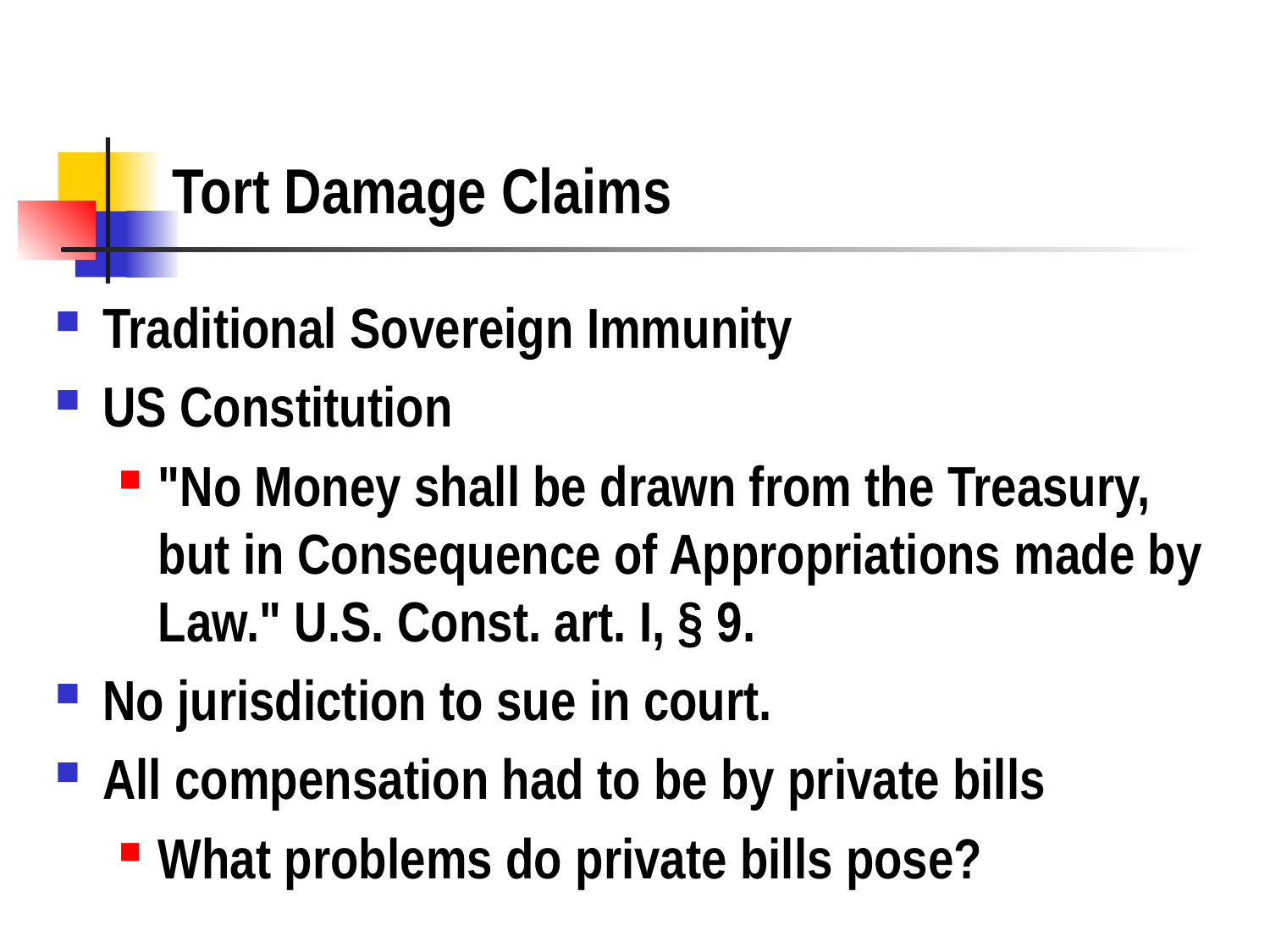

# Tort Damage Claims
Traditional Sovereign Immunity
US Constitution
"No Money shall be drawn from the Treasury, but in Consequence of Appropriations made by Law." U.S. Const. art. I, § 9.
No jurisdiction to sue in court.
All compensation had to be by private bills
What problems do private bills pose?